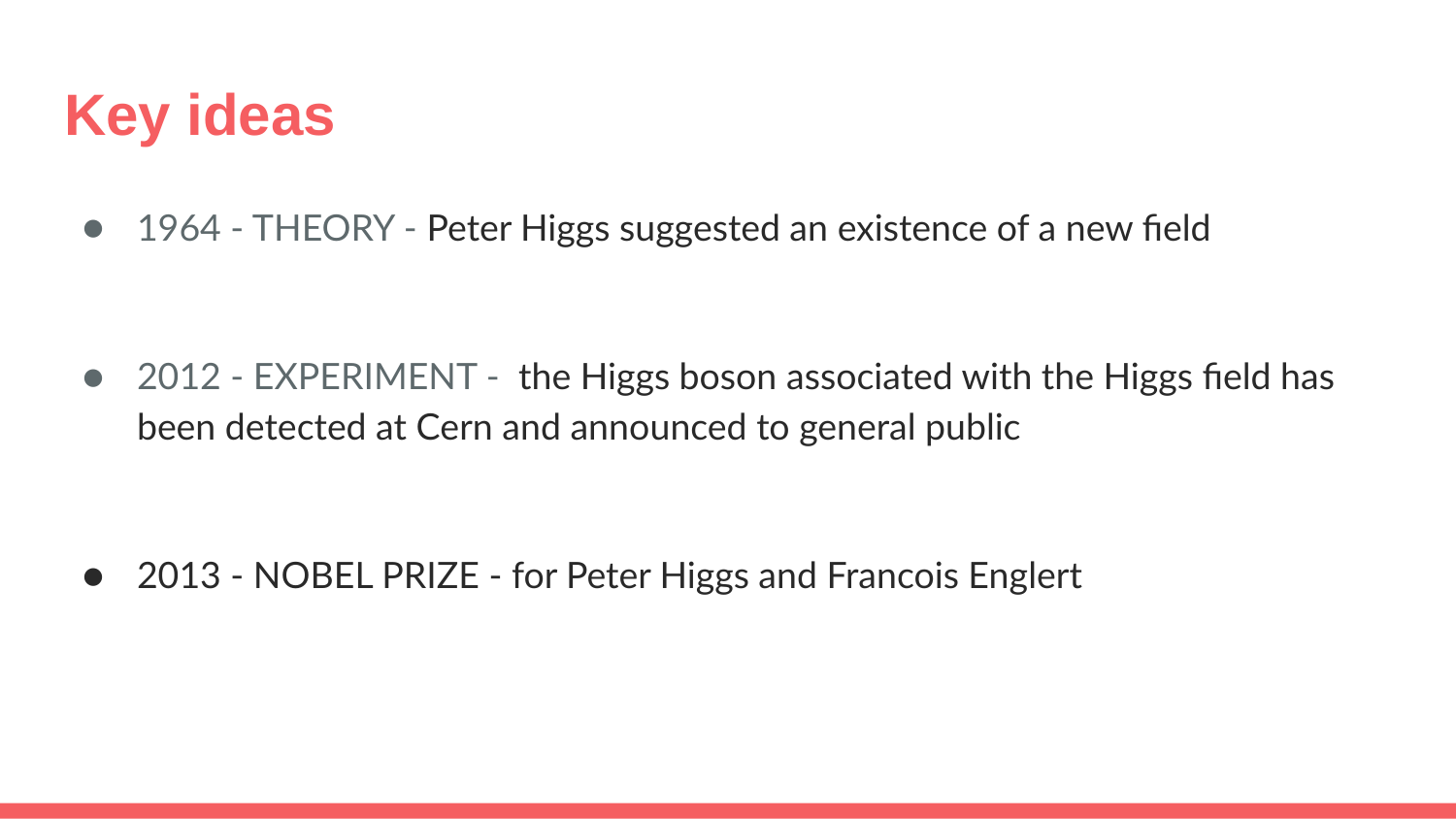

# Key ideas
1964 - THEORY - Peter Higgs suggested an existence of a new field

2012 - EXPERIMENT -  the Higgs boson associated with the Higgs field has been detected at Cern and announced to general public

2013 - NOBEL PRIZE - for Peter Higgs and Francois Englert